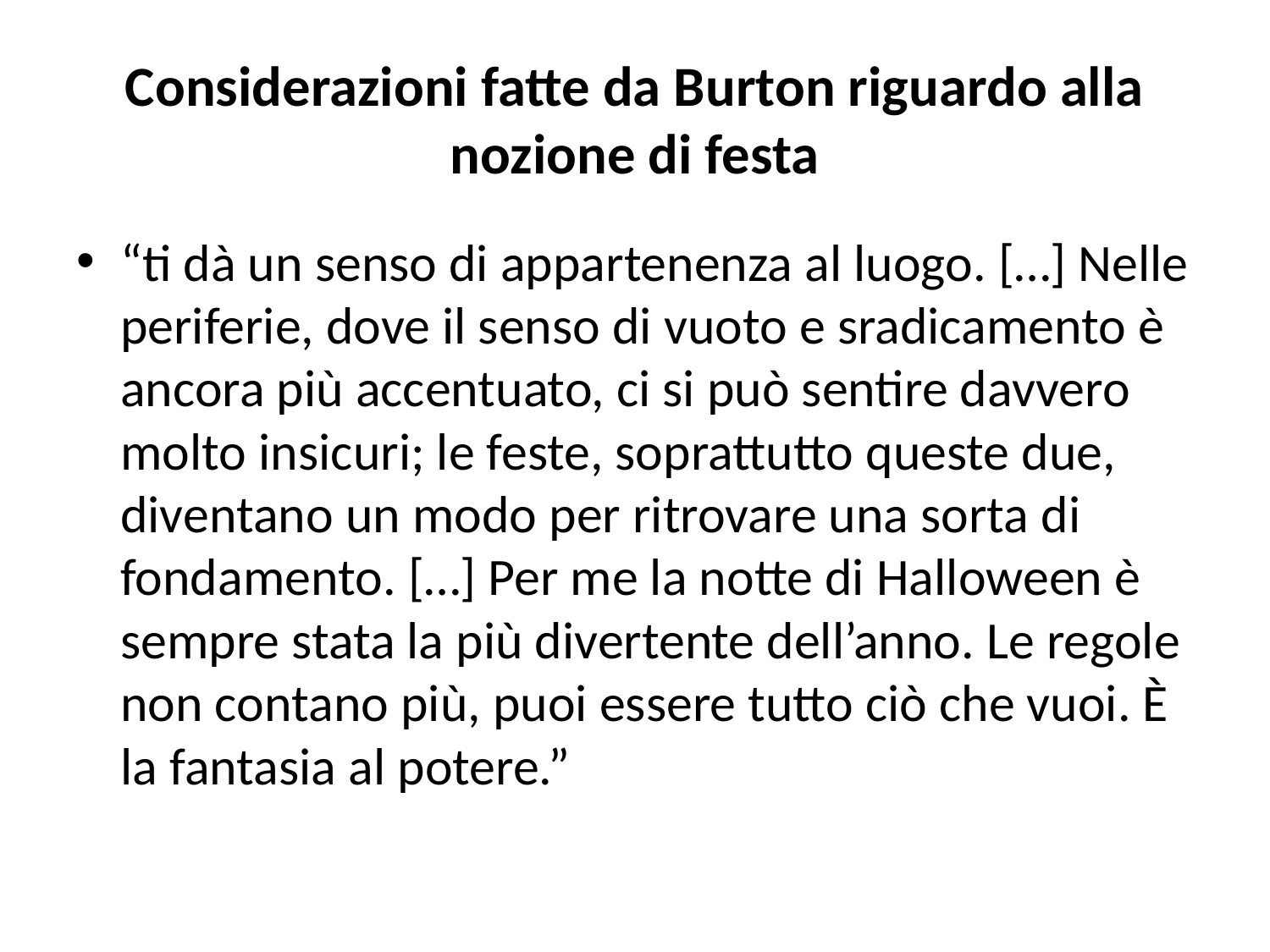

# Considerazioni fatte da Burton riguardo alla nozione di festa
“ti dà un senso di appartenenza al luogo. […] Nelle periferie, dove il senso di vuoto e sradicamento è ancora più accentuato, ci si può sentire davvero molto insicuri; le feste, soprattutto queste due, diventano un modo per ritrovare una sorta di fondamento. […] Per me la notte di Halloween è sempre stata la più divertente dell’anno. Le regole non contano più, puoi essere tutto ciò che vuoi. È la fantasia al potere.”